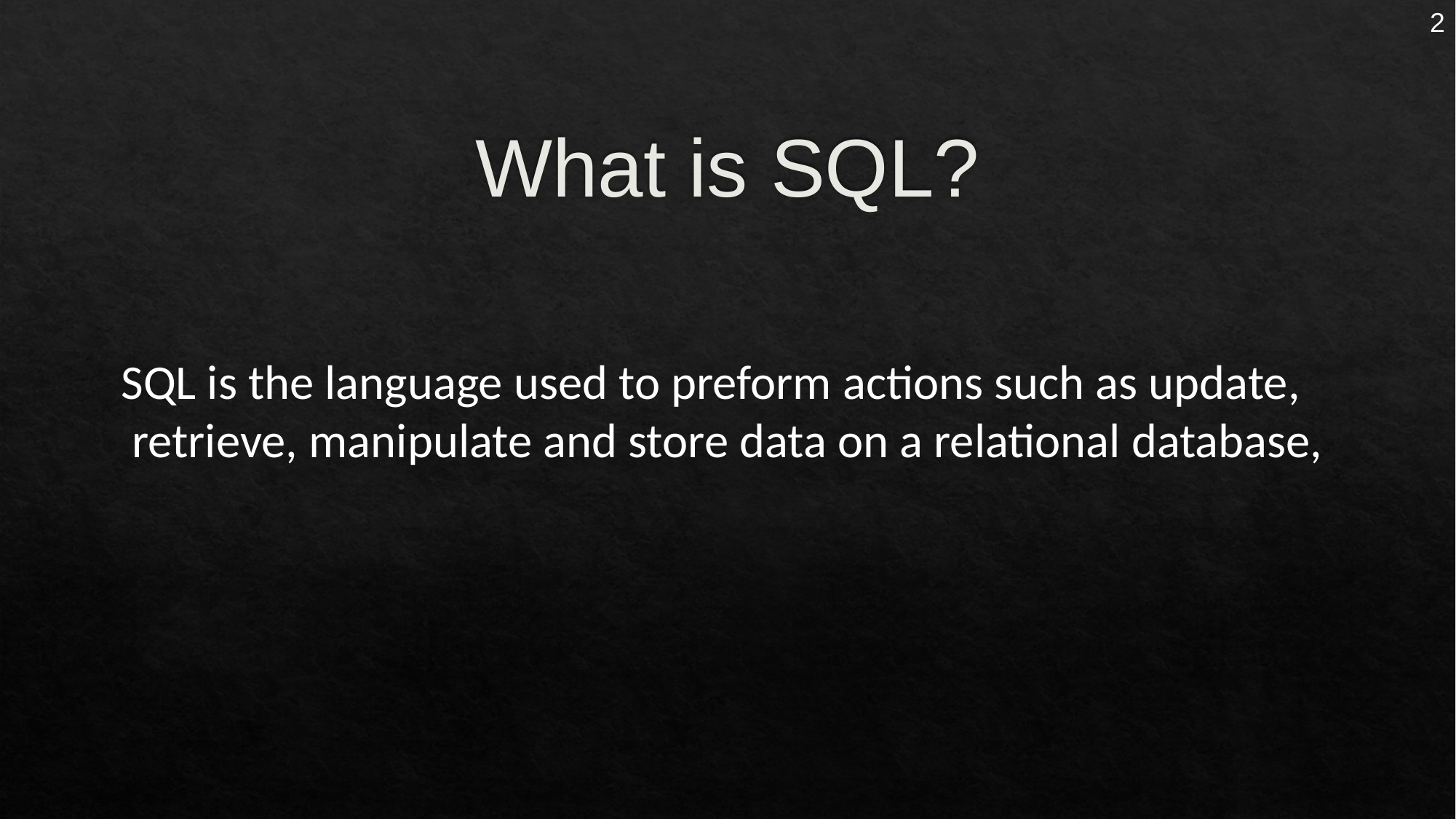

# What is SQL?
2
SQL is the language used to preform actions such as update,
 retrieve, manipulate and store data on a relational database,